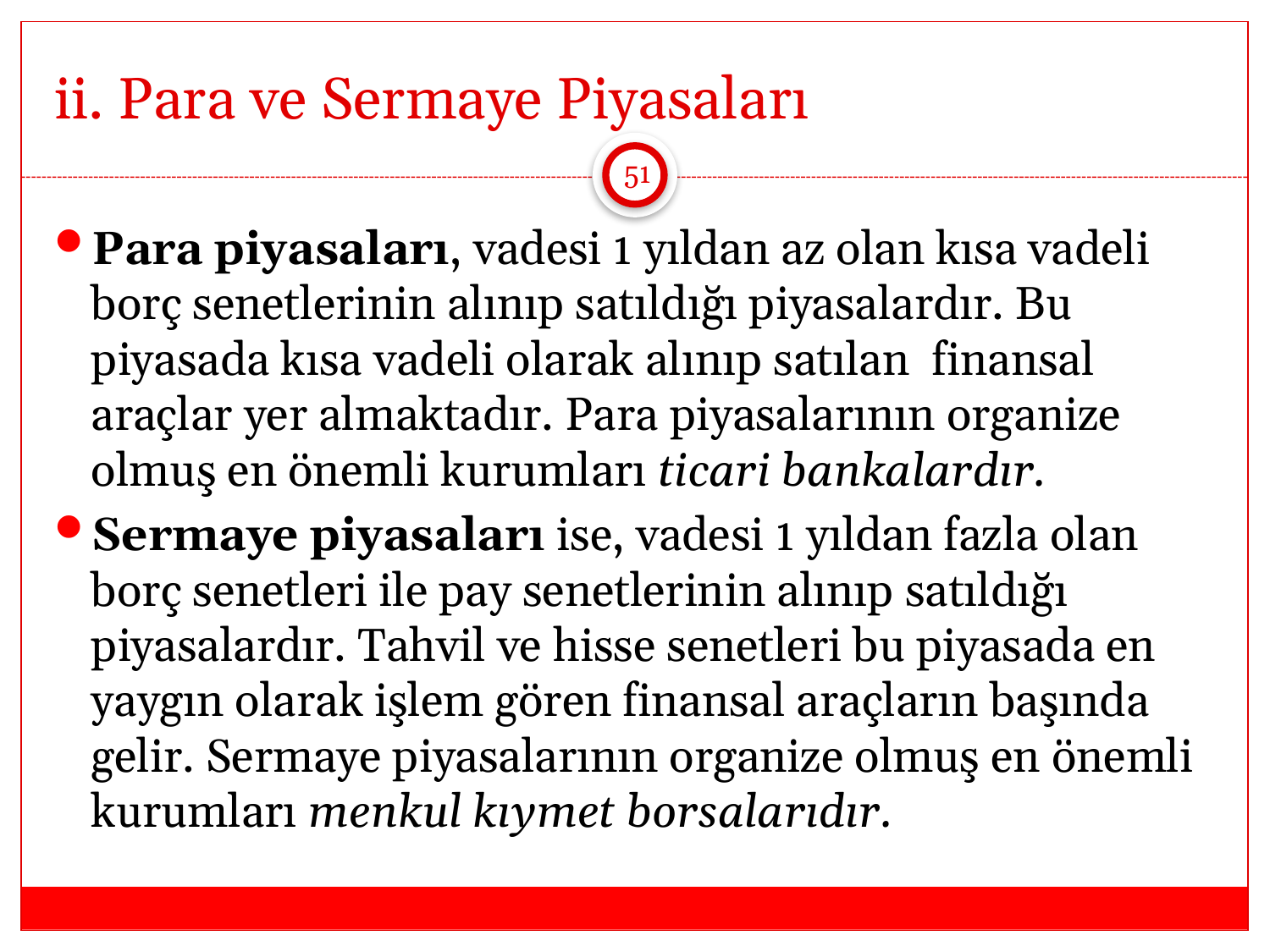

# ii. Para ve Sermaye Piyasaları
51
Para piyasaları, vadesi 1 yıldan az olan kısa vadeli borç senetlerinin alınıp satıldığı piyasalardır. Bu piyasada kısa vadeli olarak alınıp satılan  finansal araçlar yer almaktadır. Para piyasalarının organize olmuş en önemli kurumları ticari bankalardır.
Sermaye piyasaları ise, vadesi 1 yıldan fazla olan borç senetleri ile pay senetlerinin alınıp satıldığı piyasalardır. Tahvil ve hisse senetleri bu piyasada en yaygın olarak işlem gören finansal araçların başında gelir. Sermaye piyasalarının organize olmuş en önemli kurumları menkul kıymet borsalarıdır.